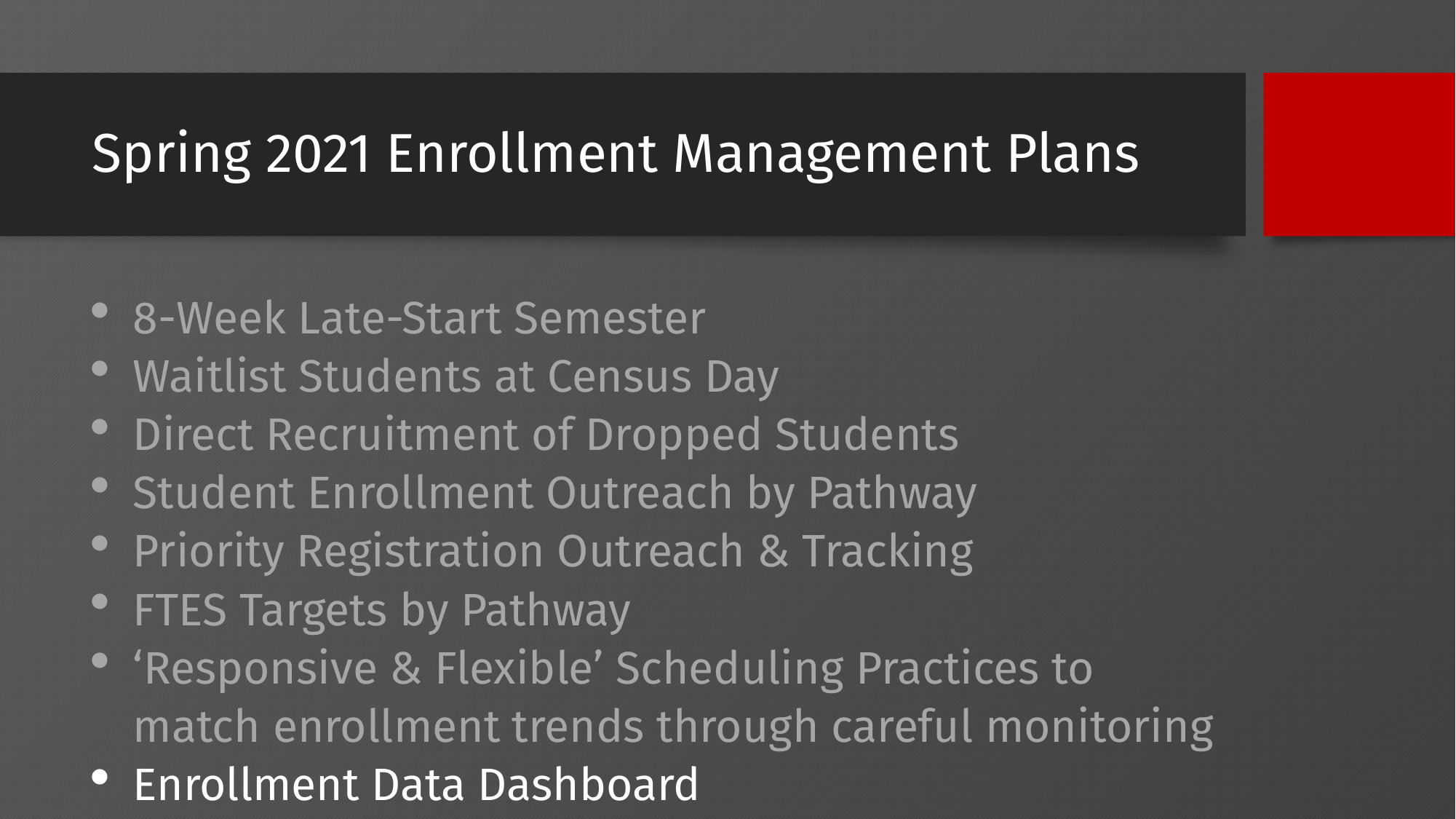

# Spring 2021 Enrollment Management Plans
8-Week Late-Start Semester
Waitlist Students at Census Day
Direct Recruitment of Dropped Students
Student Enrollment Outreach by Pathway
Priority Registration Outreach & Tracking
FTES Targets by Pathway
‘Responsive & Flexible’ Scheduling Practices to match enrollment trends through careful monitoring
Enrollment Data Dashboard